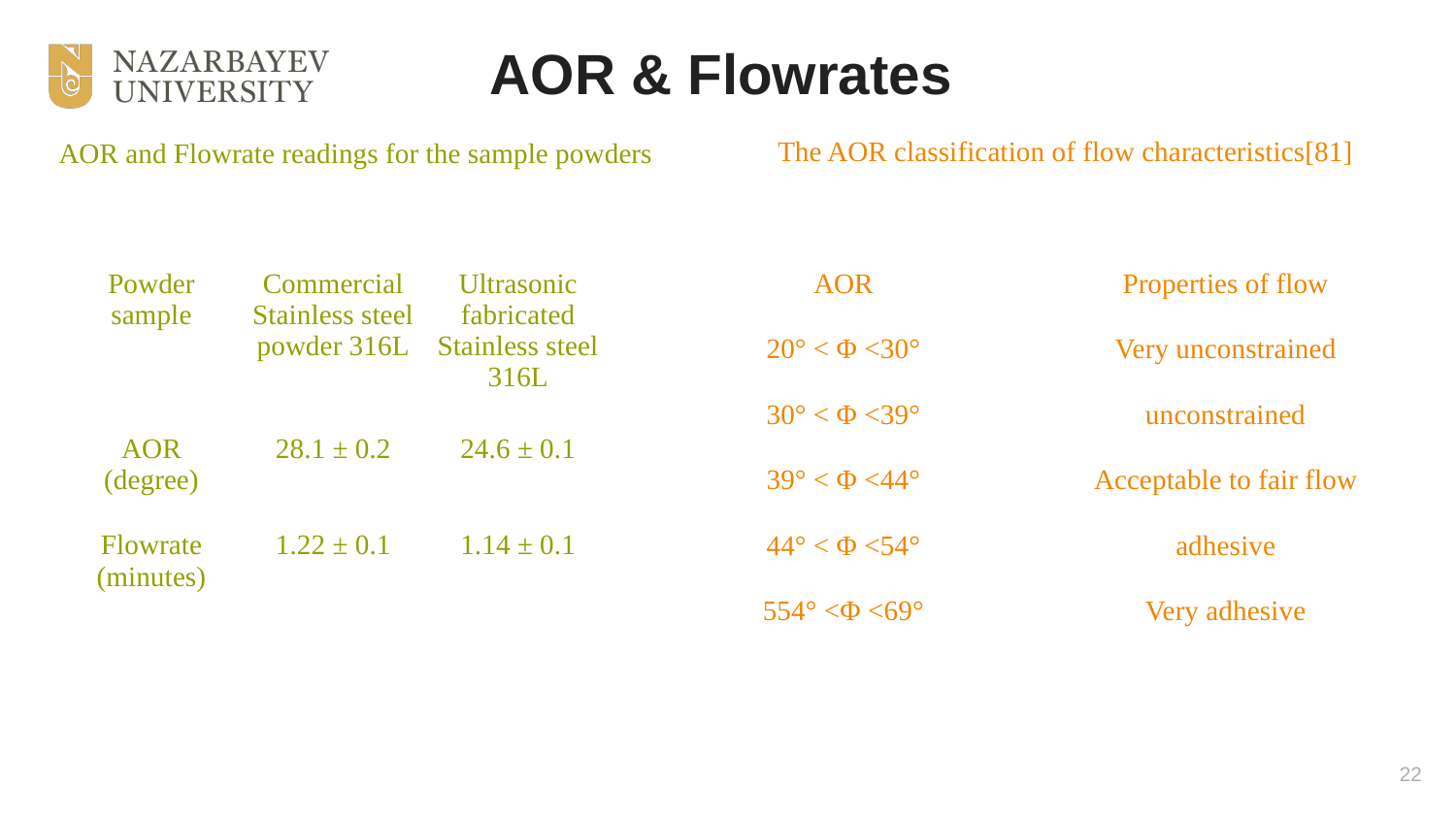

# AOR & Flowrates
The AOR classification of flow characteristics[81]
AOR and Flowrate readings for the sample powders
| AOR | Properties of flow |
| --- | --- |
| 20° < Φ <30° | Very unconstrained |
| 30° < Φ <39° | unconstrained |
| 39° < Φ <44° | Acceptable to fair flow |
| 44° < Φ <54° | adhesive |
| 554° <Φ <69° | Very adhesive |
| Powder sample | Commercial Stainless steel powder 316L | Ultrasonic fabricated Stainless steel 316L |
| --- | --- | --- |
| AOR (degree) | 28.1 ± 0.2 | 24.6 ± 0.1 |
| Flowrate (minutes) | 1.22 ± 0.1 | 1.14 ± 0.1 |
|  |  |  |
22